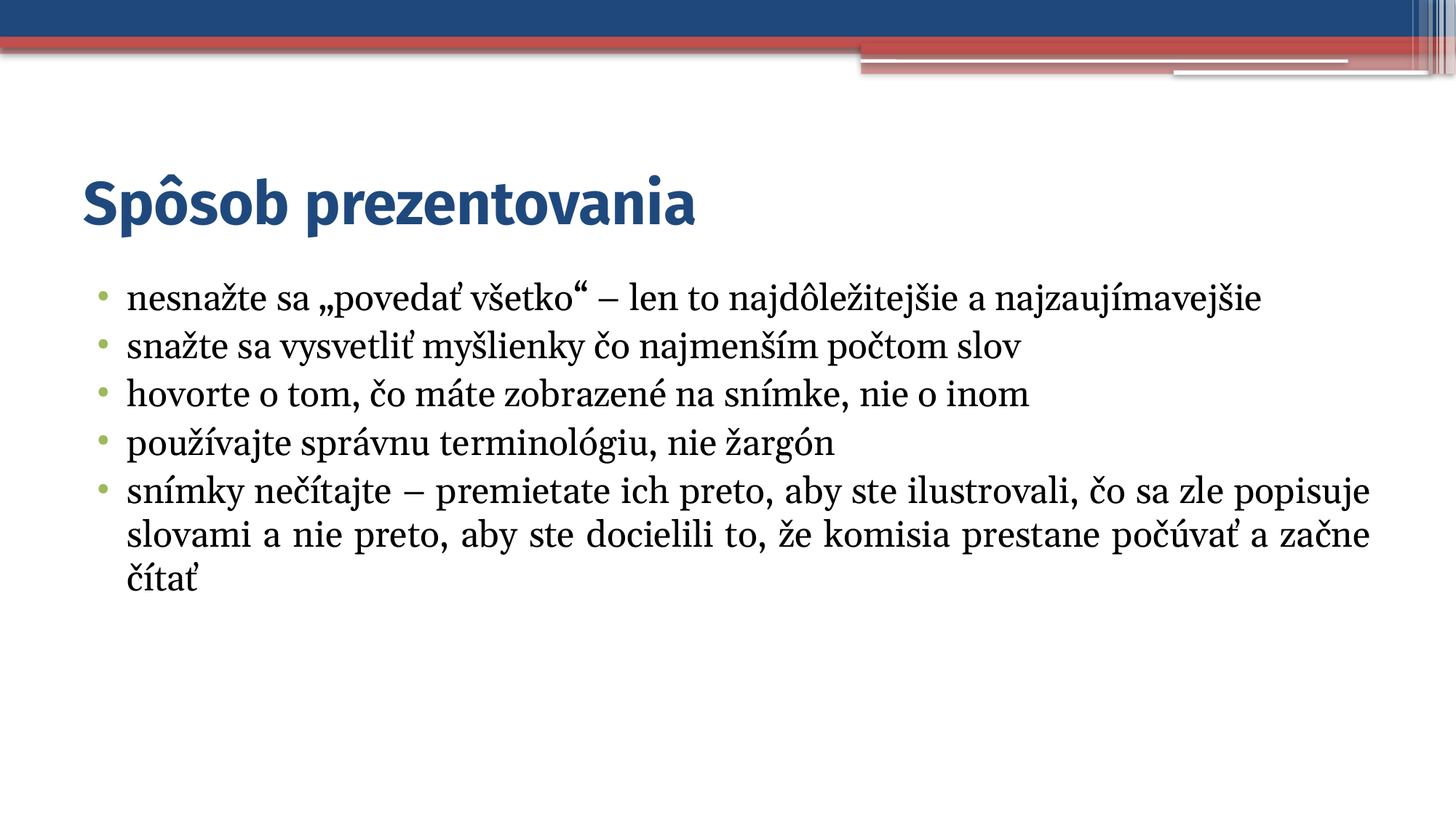

# Spôsob prezentovania
nesnažte sa „povedať všetko“ – len to najdôležitejšie a najzaujímavejšie
snažte sa vysvetliť myšlienky čo najmenším počtom slov
hovorte o tom, čo máte zobrazené na snímke, nie o inom
používajte správnu terminológiu, nie žargón
snímky nečítajte – premietate ich preto, aby ste ilustrovali, čo sa zle popisuje slovami a nie preto, aby ste docielili to, že komisia prestane počúvať a začne čítať